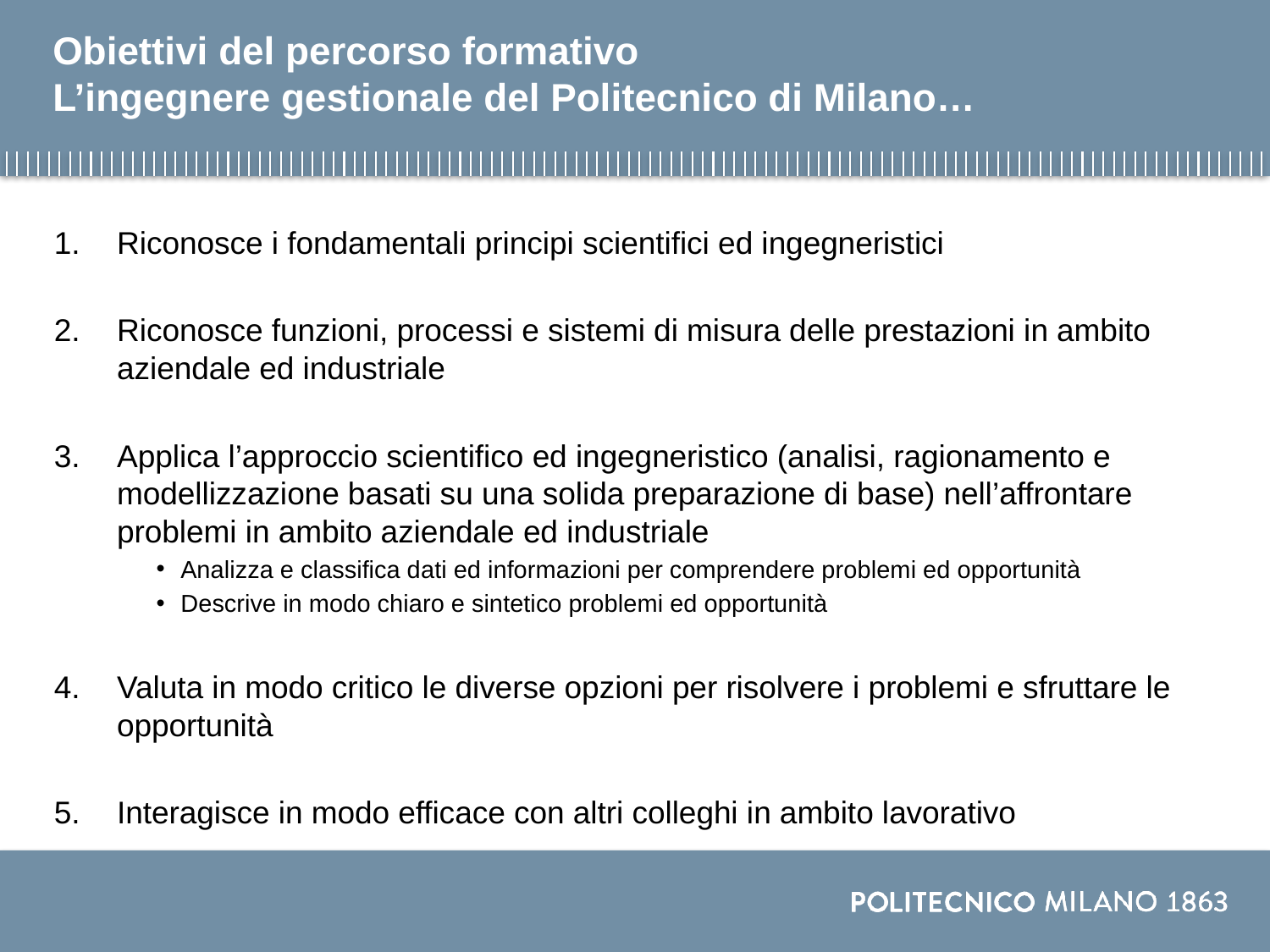

# Obiettivi del percorso formativo L’ingegnere gestionale del Politecnico di Milano…
Riconosce i fondamentali principi scientifici ed ingegneristici

Riconosce funzioni, processi e sistemi di misura delle prestazioni in ambito aziendale ed industriale

Applica l’approccio scientifico ed ingegneristico (analisi, ragionamento e modellizzazione basati su una solida preparazione di base) nell’affrontare problemi in ambito aziendale ed industriale
Analizza e classifica dati ed informazioni per comprendere problemi ed opportunità
Descrive in modo chiaro e sintetico problemi ed opportunità

Valuta in modo critico le diverse opzioni per risolvere i problemi e sfruttare le opportunità

Interagisce in modo efficace con altri colleghi in ambito lavorativo